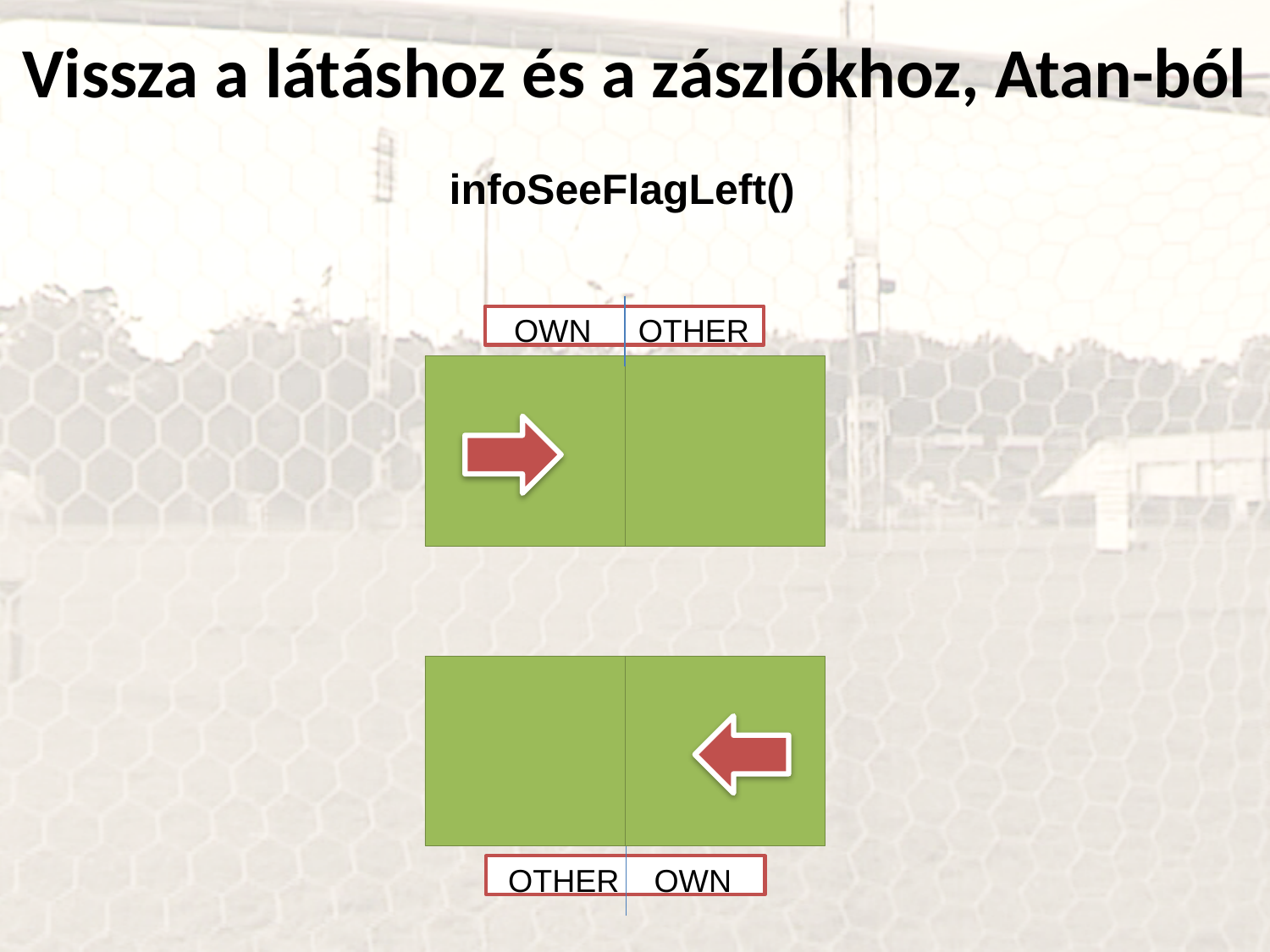

Vissza a látáshoz és a zászlókhoz, Atan-ból

infoSeeFlagLeft()
OWN
OTHER

OTHER
OWN